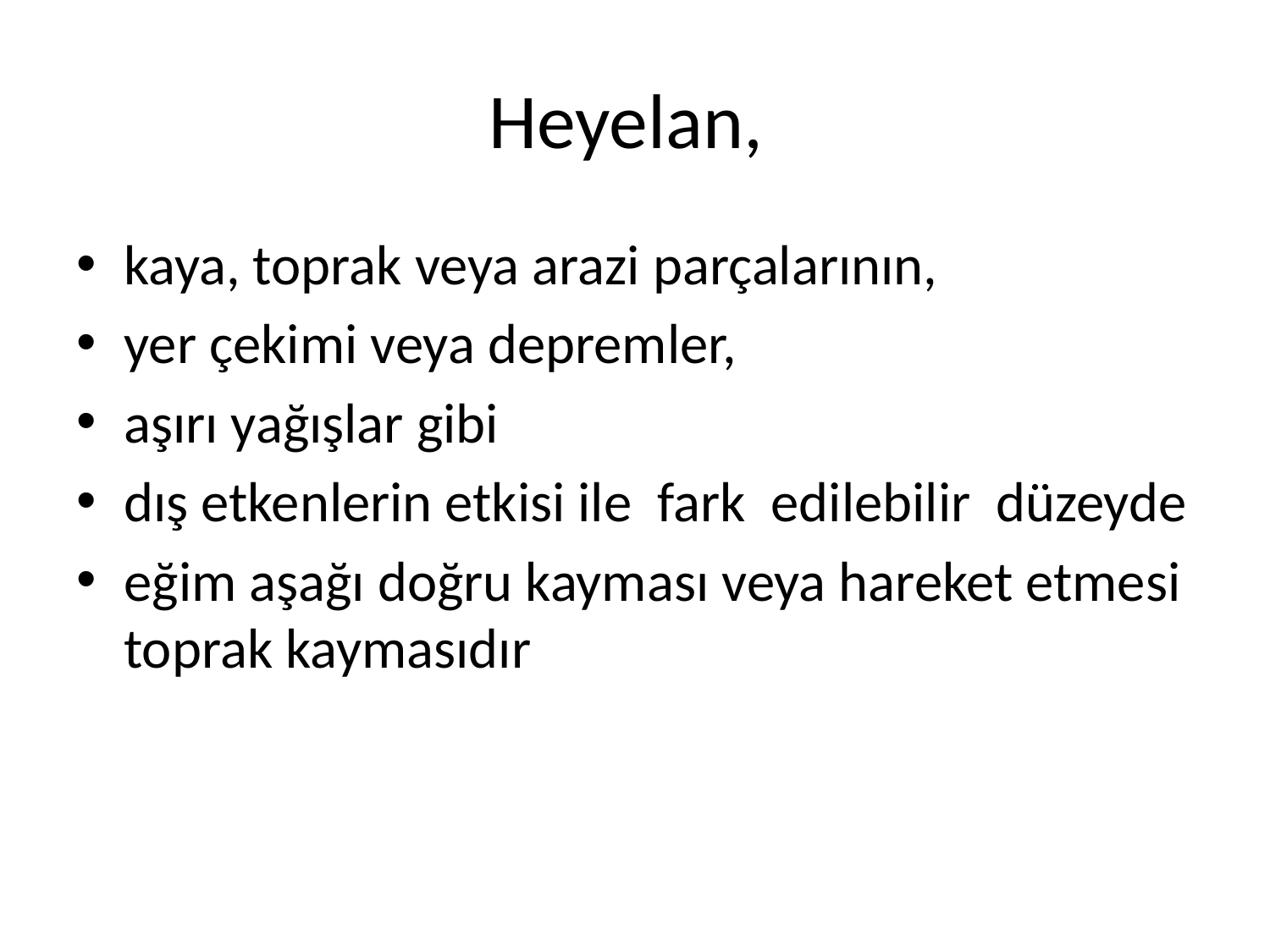

# Heyelan,
kaya, toprak veya arazi parçalarının,
yer çekimi veya depremler,
aşırı yağışlar gibi
dış etkenlerin etkisi ile  fark  edilebilir  düzeyde
eğim aşağı doğru kayması veya hareket etmesi toprak kaymasıdır